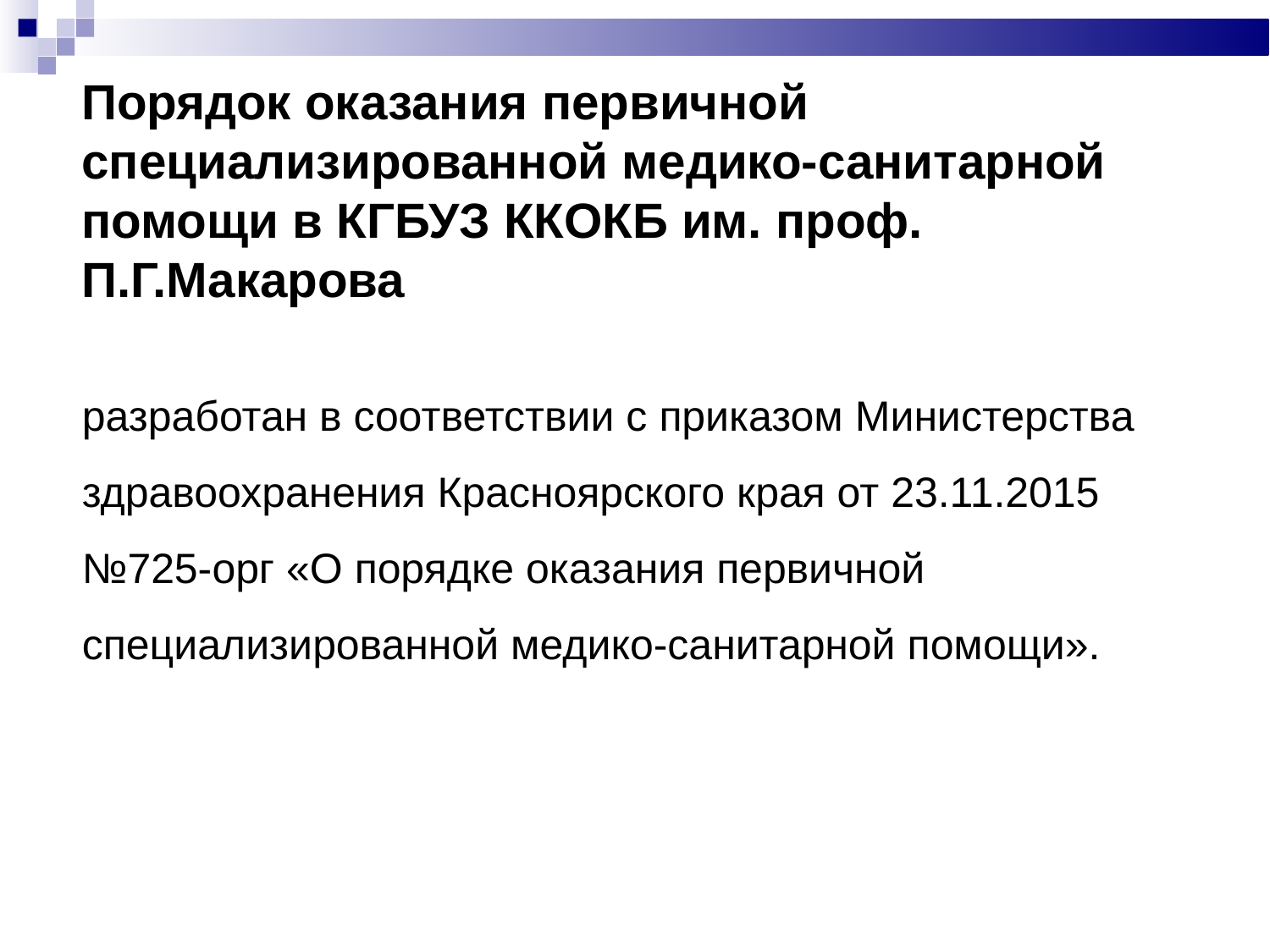

Порядок оказания первичной специализированной медико-санитарной помощи в КГБУЗ ККОКБ им. проф. П.Г.Макарова
разработан в соответствии с приказом Министерства здравоохранения Красноярского края от 23.11.2015 №725-орг «О порядке оказания первичной специализированной медико-санитарной помощи».